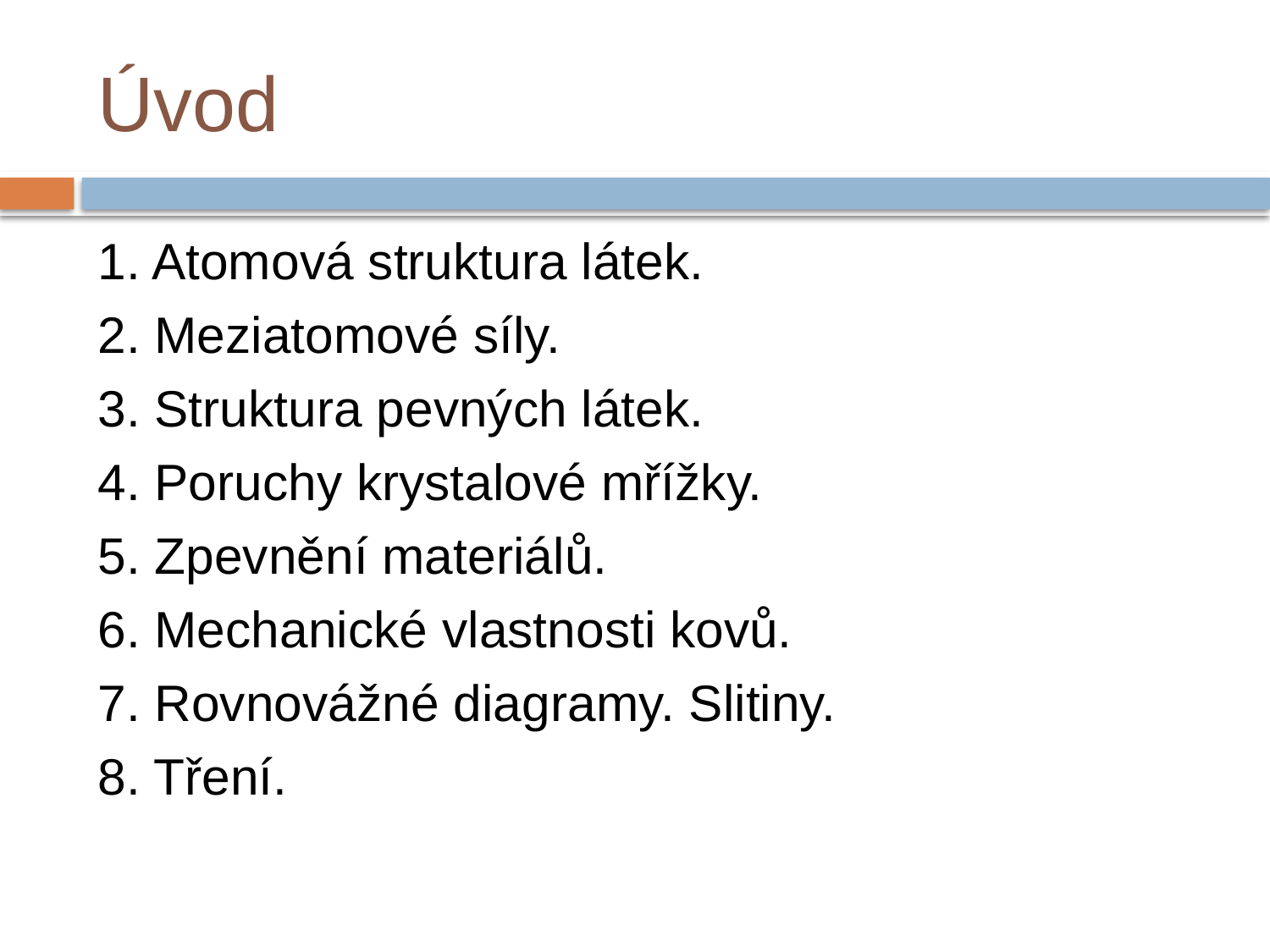

# Úvod
1. Atomová struktura látek.
2. Meziatomové síly.
3. Struktura pevných látek.
4. Poruchy krystalové mřížky.
5. Zpevnění materiálů.
6. Mechanické vlastnosti kovů.
7. Rovnovážné diagramy. Slitiny.
8. Tření.